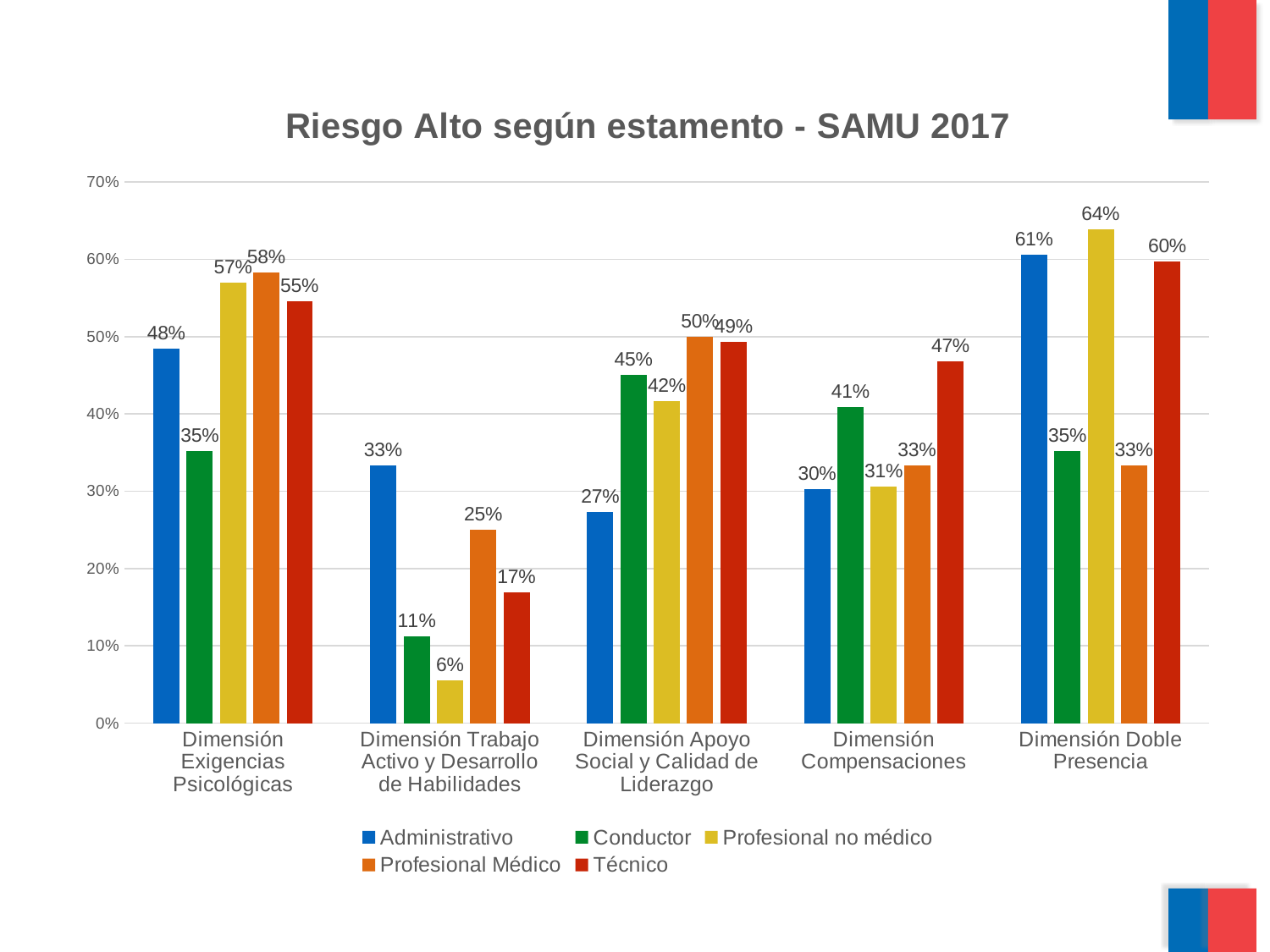

### Chart: Riesgo Alto según estamento - SAMU 2017

| Category | Administrativo | Conductor | Profesional no médico | Profesional Médico | Técnico |
|---|---|---|---|---|---|
| Dimensión Exigencias Psicológicas | 0.48484848484848486 | 0.352112676056338 | 0.5694444444444444 | 0.5833333333333334 | 0.5454545454545454 |
| Dimensión Trabajo Activo y Desarrollo de Habilidades | 0.33333333333333337 | 0.11267605633802816 | 0.05555555555555555 | 0.25 | 0.16883116883116883 |
| Dimensión Apoyo Social y Calidad de Liderazgo | 0.2727272727272727 | 0.45070422535211263 | 0.41666666666666663 | 0.5 | 0.4935064935064935 |
| Dimensión Compensaciones | 0.30303030303030304 | 0.40845070422535207 | 0.3055555555555556 | 0.33333333333333337 | 0.4675324675324676 |
| Dimensión Doble Presencia | 0.6060606060606061 | 0.352112676056338 | 0.6388888888888888 | 0.33333333333333337 | 0.5974025974025974 |